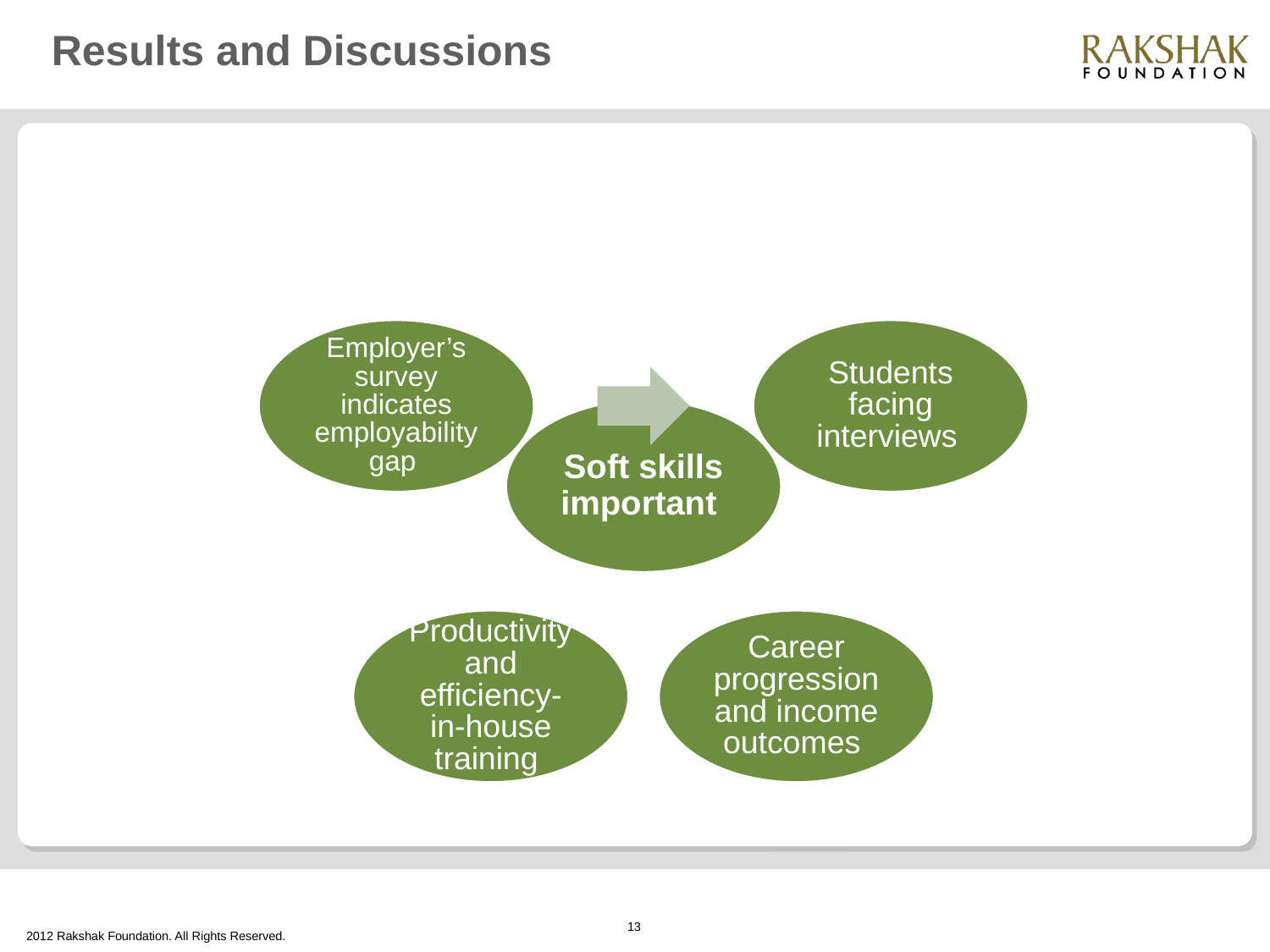

# Results and Discussions
Soft skills important
Students facing interviews
Career progression and income outcomes
Productivity and efficiency- in-house training
Employer’s survey indicates employability gap
13